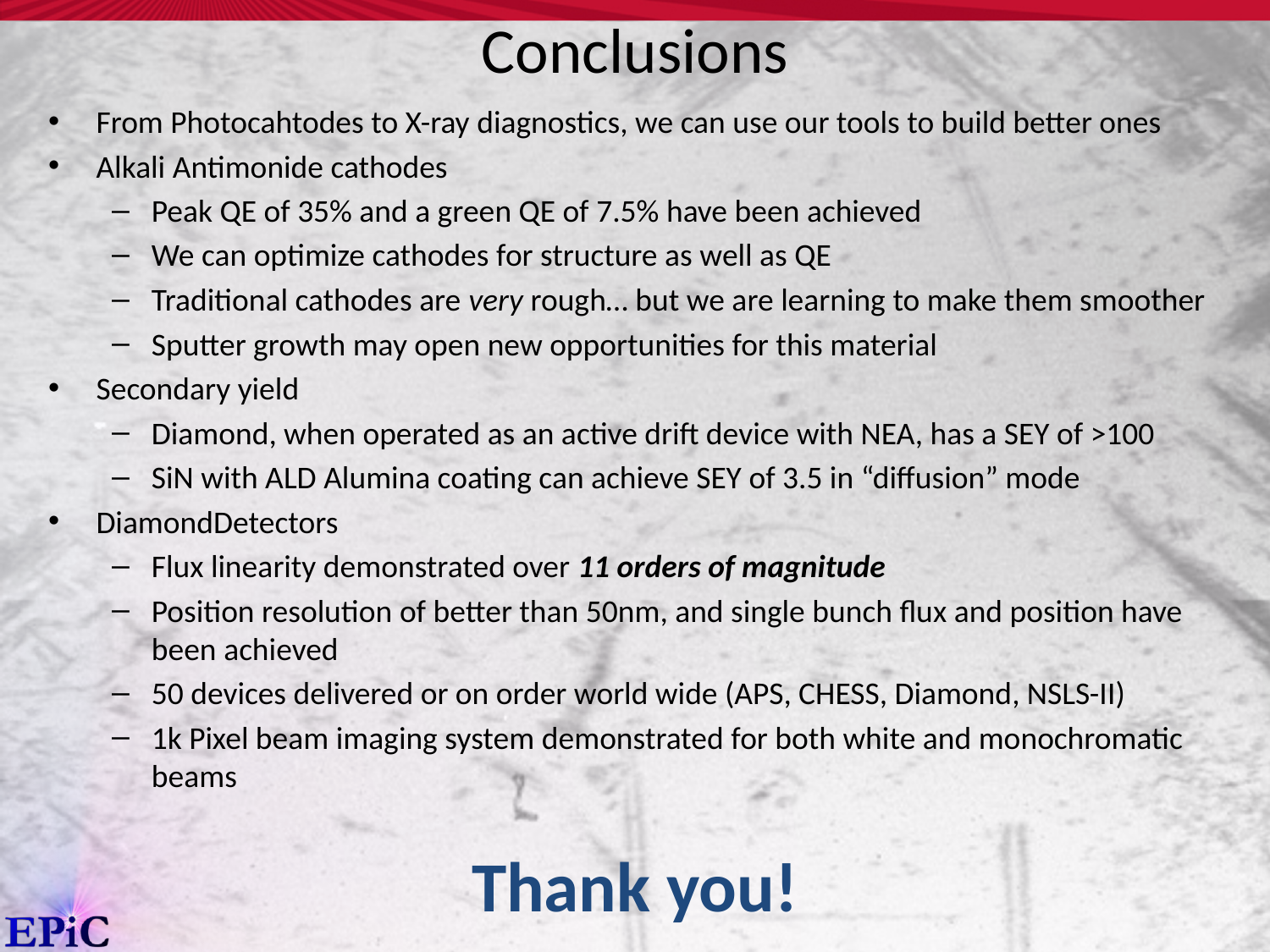

# Conclusions
From Photocahtodes to X-ray diagnostics, we can use our tools to build better ones
Alkali Antimonide cathodes
Peak QE of 35% and a green QE of 7.5% have been achieved
We can optimize cathodes for structure as well as QE
Traditional cathodes are very rough… but we are learning to make them smoother
Sputter growth may open new opportunities for this material
Secondary yield
Diamond, when operated as an active drift device with NEA, has a SEY of >100
SiN with ALD Alumina coating can achieve SEY of 3.5 in “diffusion” mode
DiamondDetectors
Flux linearity demonstrated over 11 orders of magnitude
Position resolution of better than 50nm, and single bunch flux and position have been achieved
50 devices delivered or on order world wide (APS, CHESS, Diamond, NSLS-II)
1k Pixel beam imaging system demonstrated for both white and monochromatic beams

Thank you!